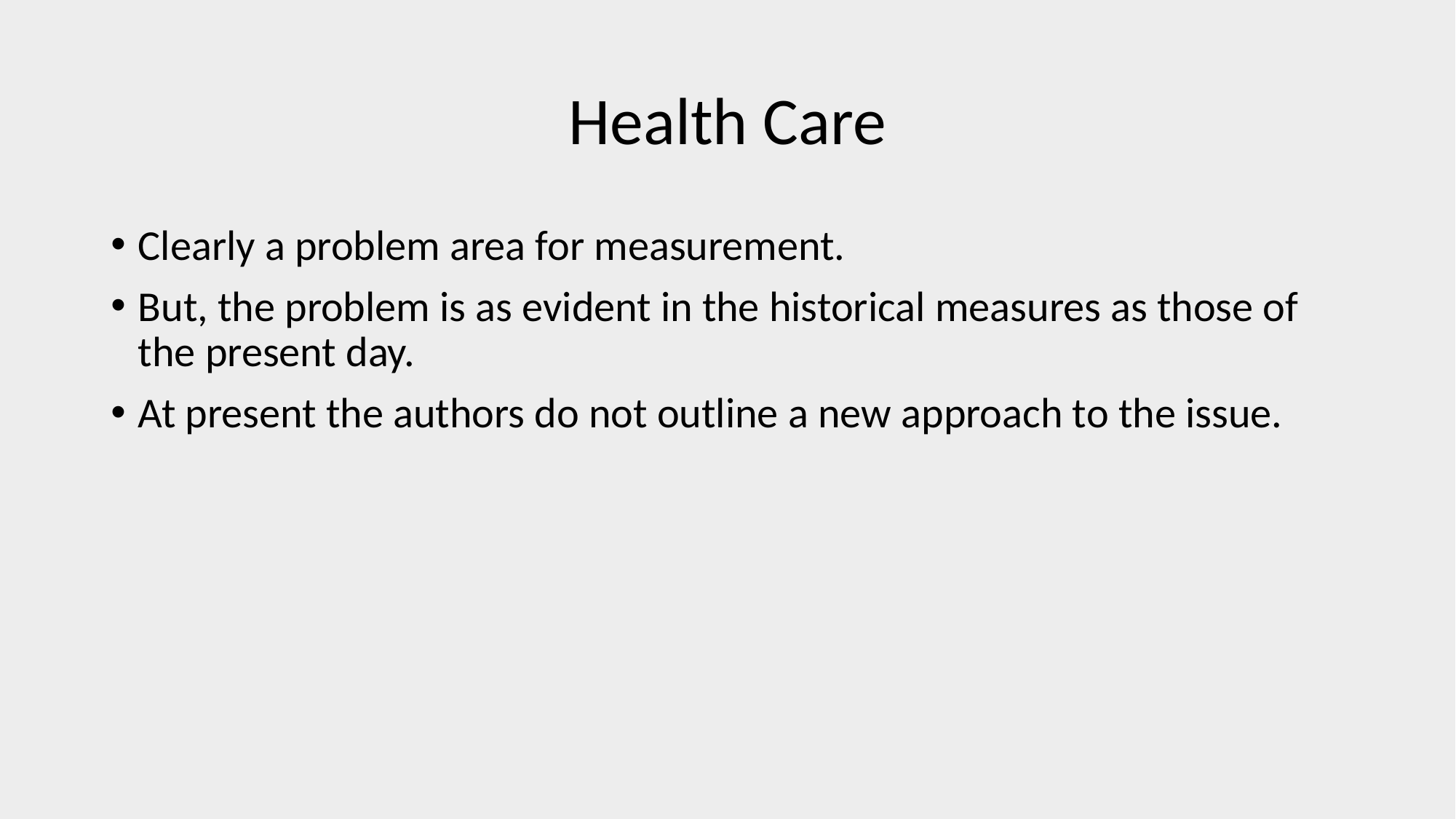

# Health Care
Clearly a problem area for measurement.
But, the problem is as evident in the historical measures as those of the present day.
At present the authors do not outline a new approach to the issue.